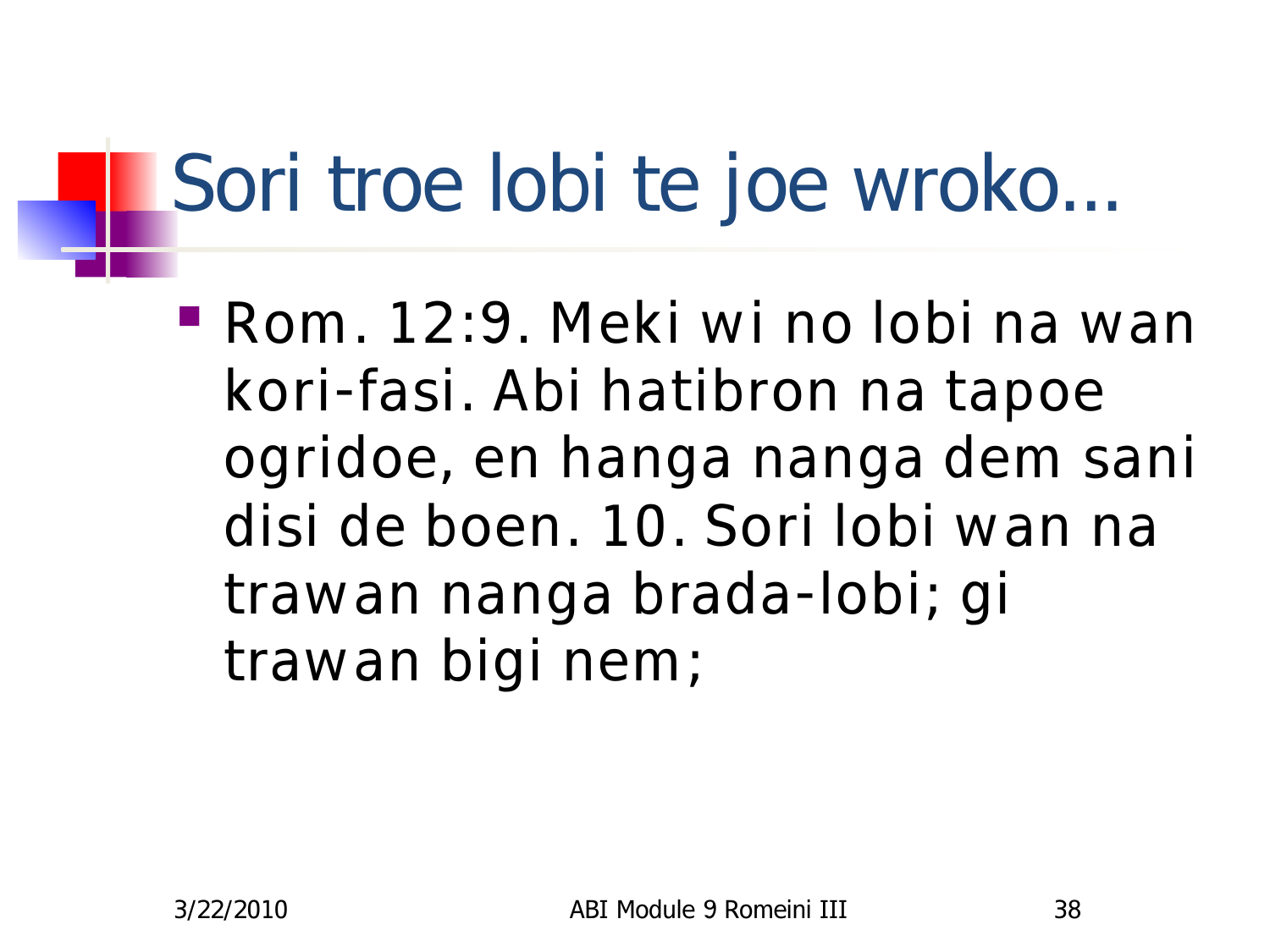

# Sori troe lobi te joe wroko…
Rom. 12:9. Meki wi no lobi na wan kori-fasi. Abi hatibron na tapoe ogridoe, en hanga nanga dem sani disi de boen. 10. Sori lobi wan na trawan nanga brada-lobi; gi trawan bigi nem;
3/22/2010
ABI Module 9 Romeini III
38